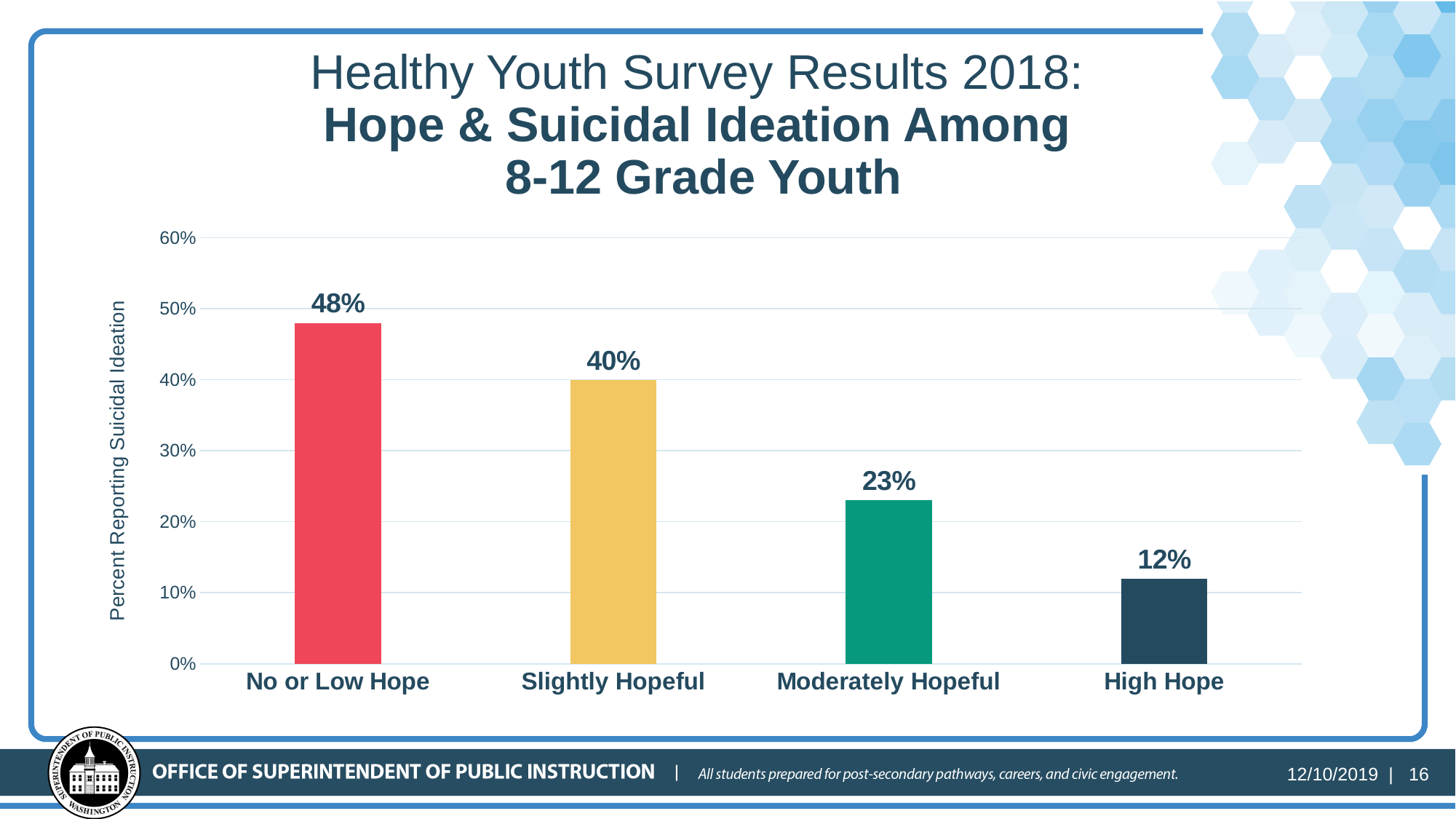

# Healthy Youth Survey Results 2018: Hope & Suicidal Ideation Among 8-12 Grade Youth

### Chart

| Category |  |
|---|---|
| No or Low Hope | 0.48 |
| Slightly Hopeful | 0.4 |
| Moderately Hopeful | 0.23 |
| High Hope | 0.12 |